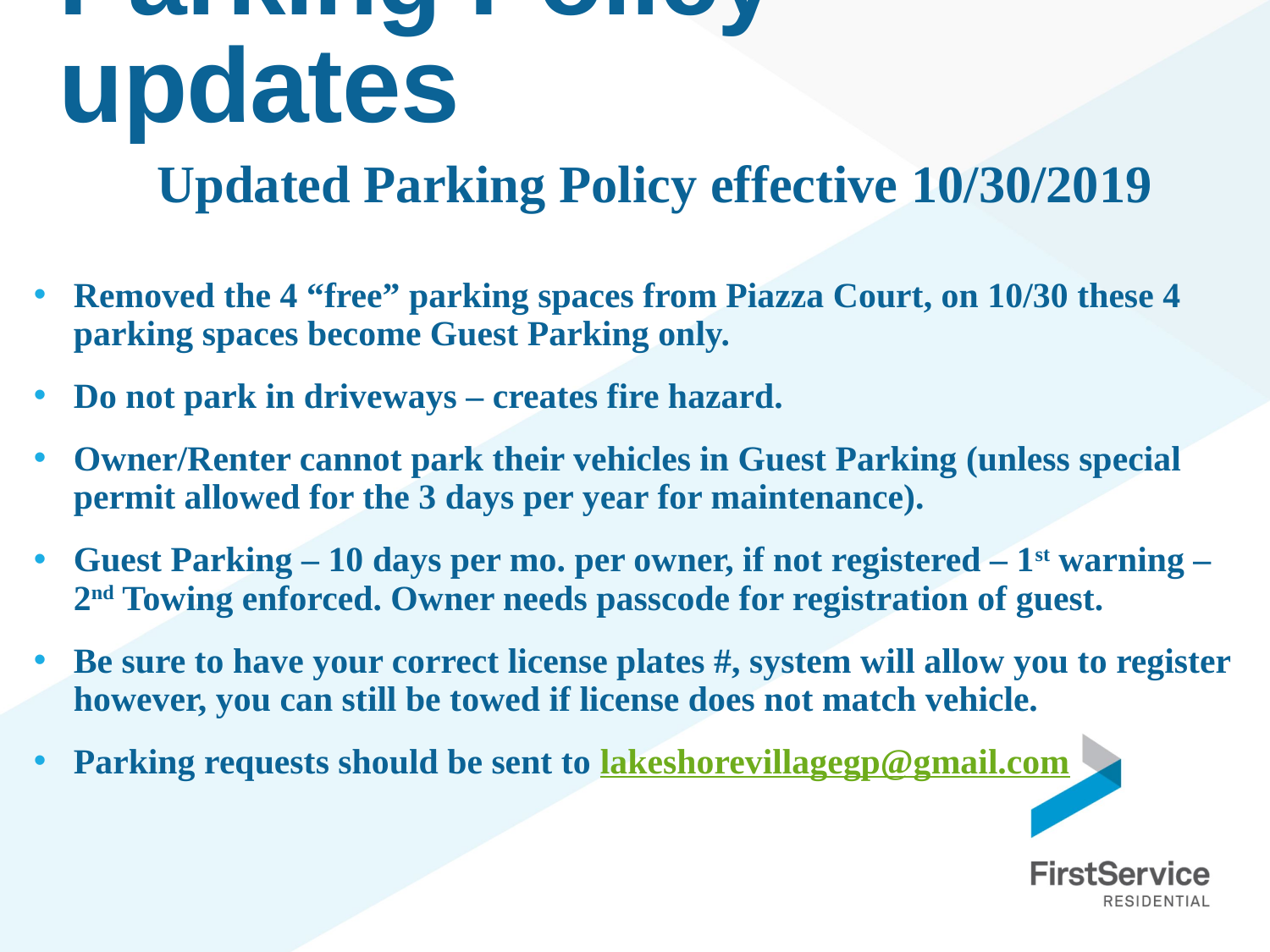

# Parking Policy updates
   Updated Parking Policy effective 10/30/2019

Removed the 4 “free” parking spaces from Piazza Court, on 10/30 these 4 parking spaces become Guest Parking only.
Do not park in driveways – creates fire hazard.
Owner/Renter cannot park their vehicles in Guest Parking (unless special permit allowed for the 3 days per year for maintenance).
Guest Parking – 10 days per mo. per owner, if not registered – 1st warning – 2nd Towing enforced. Owner needs passcode for registration of guest.
Be sure to have your correct license plates #, system will allow you to register however, you can still be towed if license does not match vehicle.
Parking requests should be sent to lakeshorevillagegp@gmail.com